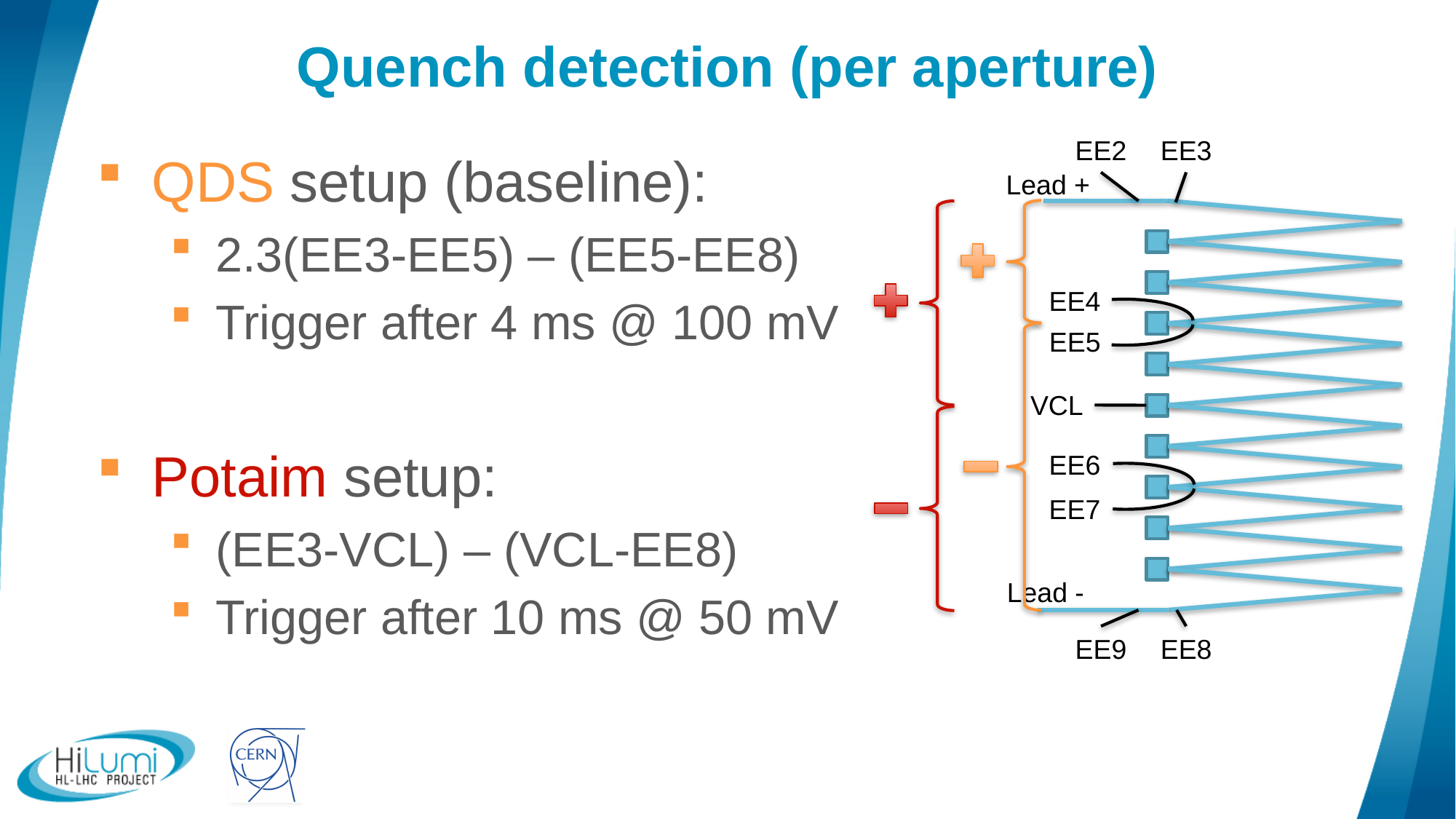

# Quench detection (per aperture)
EE2
EE3

EE4

EE5

VCL

EE6

EE7

EE9
EE8
Lead +
Lead -
QDS setup (baseline):
2.3(EE3-EE5) – (EE5-EE8)
Trigger after 4 ms @ 100 mV

Potaim setup:
(EE3-VCL) – (VCL-EE8)
Trigger after 10 ms @ 50 mV